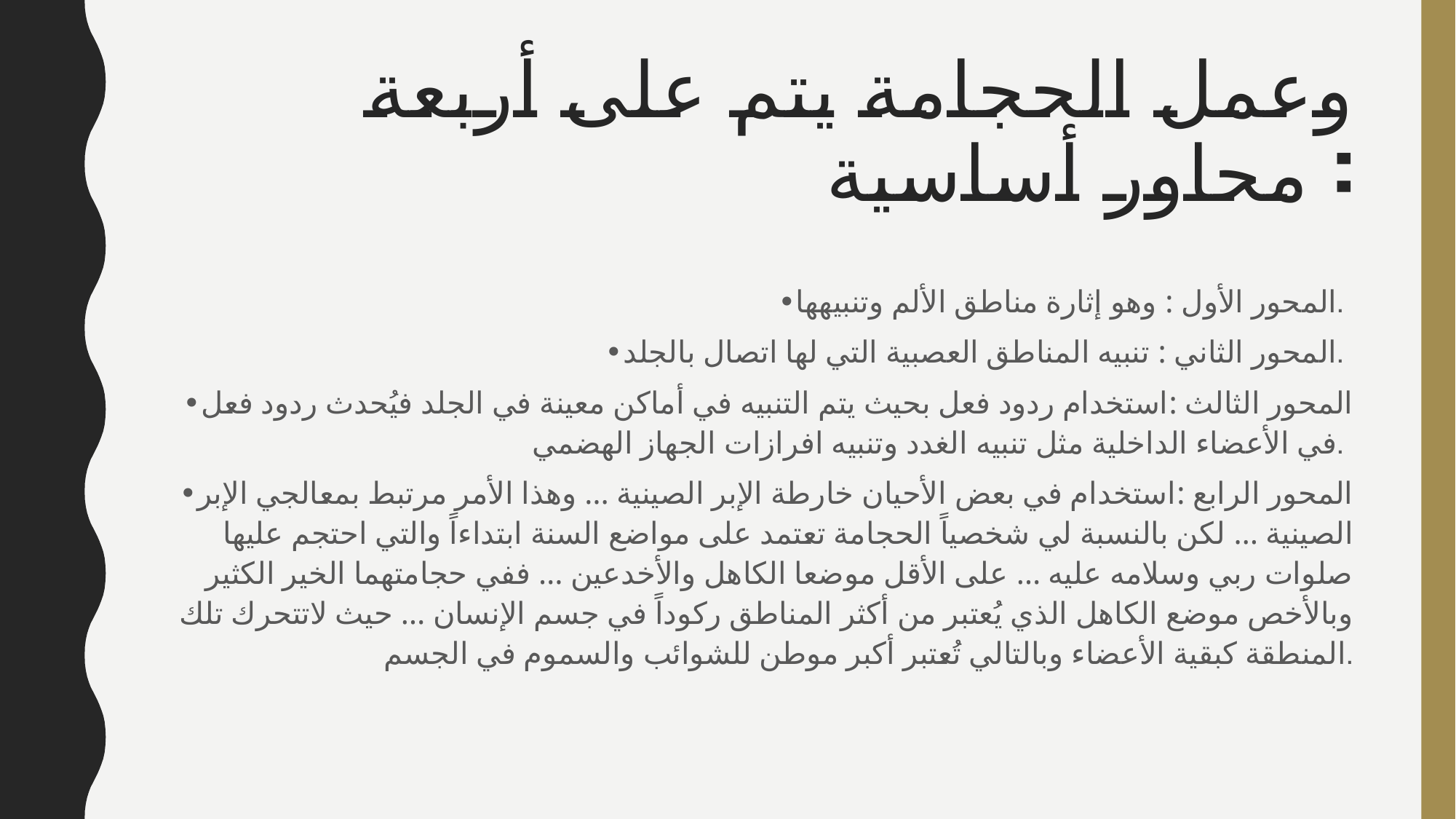

# وعمل الحجامة يتم على أربعة محاور أساسية :
•المحور الأول : وهو إثارة مناطق الألم وتنبيهها.
•المحور الثاني : تنبيه المناطق العصبية التي لها اتصال بالجلد.
•المحور الثالث :استخدام ردود فعل بحيث يتم التنبيه في أماكن معينة في الجلد فيُحدث ردود فعل في الأعضاء الداخلية مثل تنبيه الغدد وتنبيه افرازات الجهاز الهضمي.
•المحور الرابع :استخدام في بعض الأحيان خارطة الإبر الصينية … وهذا الأمر مرتبط بمعالجي الإبر الصينية … لكن بالنسبة لي شخصياً الحجامة تعتمد على مواضع السنة ابتداءاً والتي احتجم عليها صلوات ربي وسلامه عليه … على الأقل موضعا الكاهل والأخدعين … ففي حجامتهما الخير الكثير وبالأخص موضع الكاهل الذي يُعتبر من أكثر المناطق ركوداً في جسم الإنسان … حيث لاتتحرك تلك المنطقة كبقية الأعضاء وبالتالي تُعتبر أكبر موطن للشوائب والسموم في الجسم.